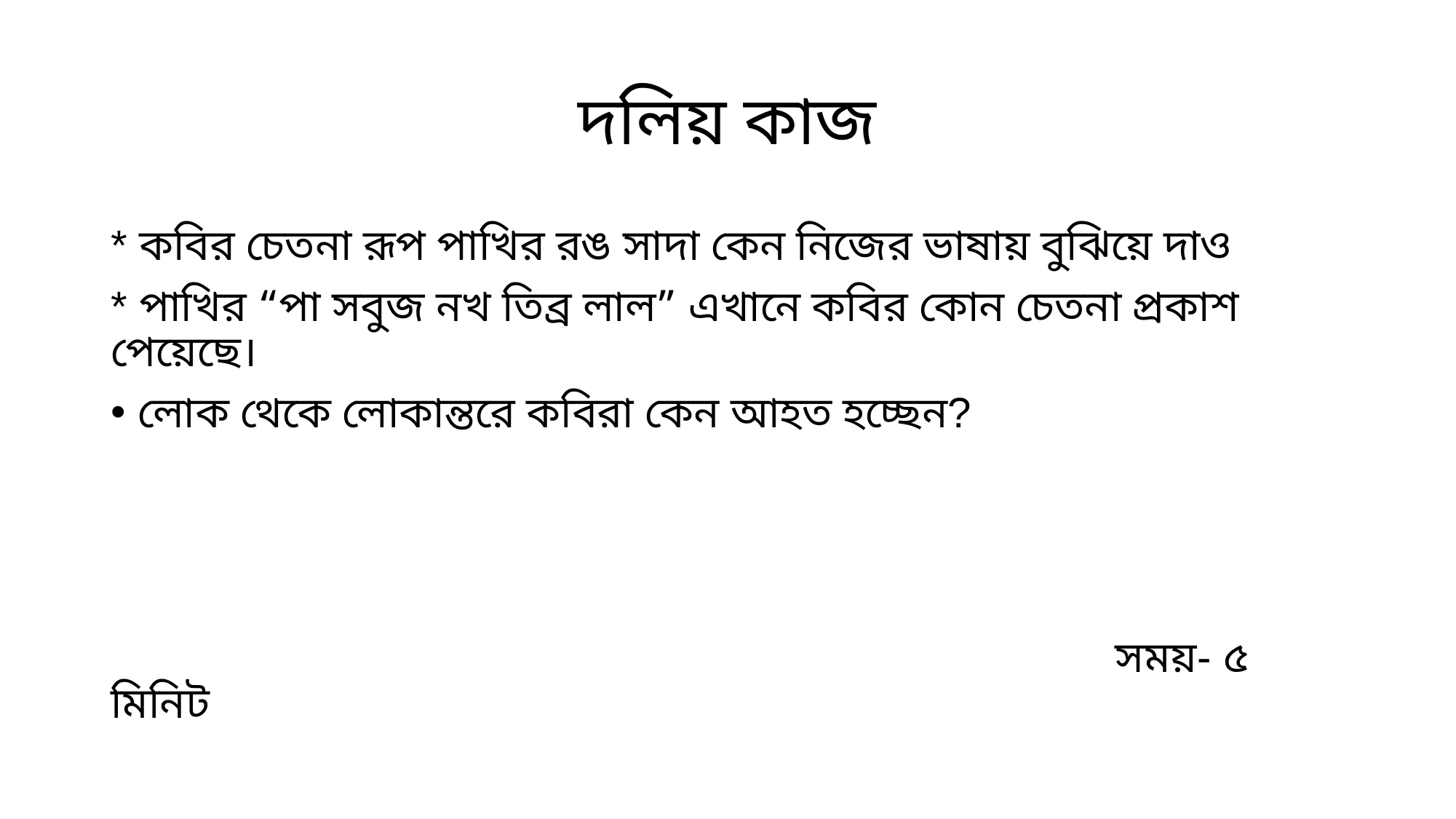

# দলিয় কাজ
* কবির চেতনা রূপ পাখির রঙ সাদা কেন নিজের ভাষায় বুঝিয়ে দাও
* পাখির “পা সবুজ নখ তিব্র লাল” এখানে কবির কোন চেতনা প্রকাশ পেয়েছে।
লোক থেকে লোকান্তরে কবিরা কেন আহত হচ্ছেন?

									  সময়- ৫ মিনিট